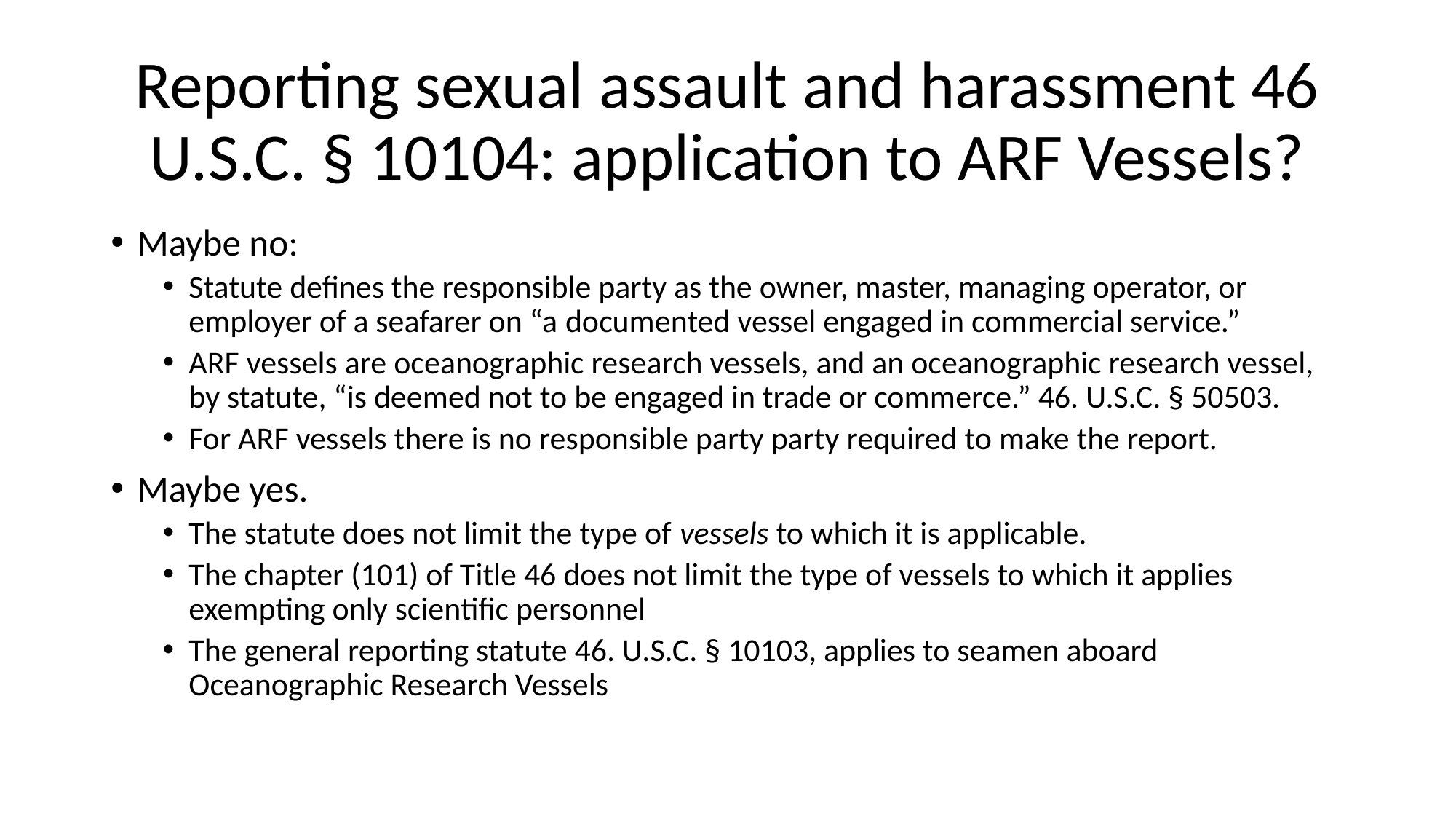

# Reporting sexual assault and harassment 46 U.S.C. § 10104: application to ARF Vessels?
Maybe no:
Statute defines the responsible party as the owner, master, managing operator, or employer of a seafarer on “a documented vessel engaged in commercial service.”
ARF vessels are oceanographic research vessels, and an oceanographic research vessel, by statute, “is deemed not to be engaged in trade or commerce.” 46. U.S.C. § 50503.
For ARF vessels there is no responsible party party required to make the report.
Maybe yes.
The statute does not limit the type of vessels to which it is applicable.
The chapter (101) of Title 46 does not limit the type of vessels to which it applies exempting only scientific personnel
The general reporting statute 46. U.S.C. § 10103, applies to seamen aboard Oceanographic Research Vessels